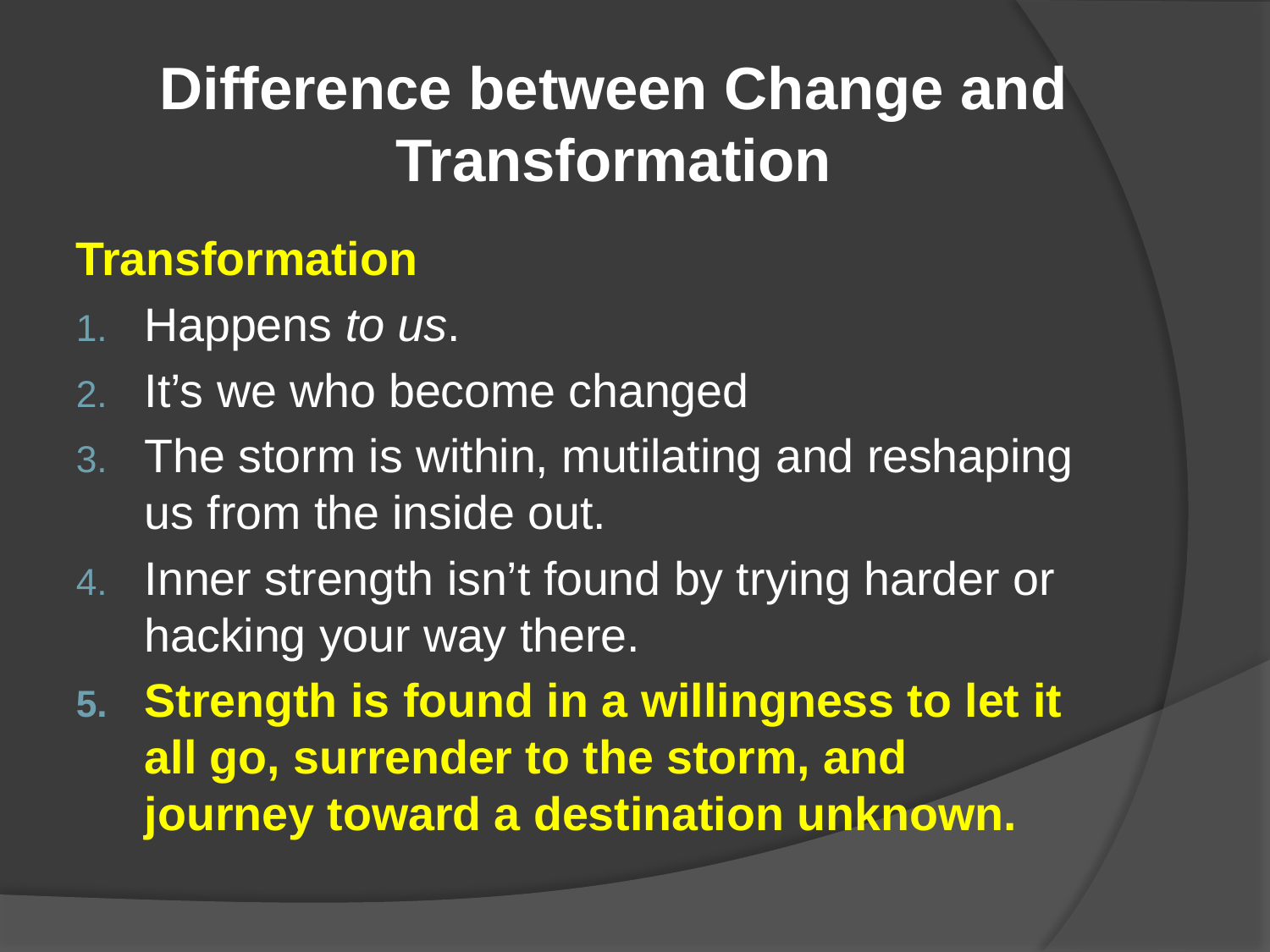

# Difference between Change and Transformation
Transformation
Happens to us.
It’s we who become changed
The storm is within, mutilating and reshaping us from the inside out.
Inner strength isn’t found by trying harder or hacking your way there.
Strength is found in a willingness to let it all go, surrender to the storm, and journey toward a destination unknown.